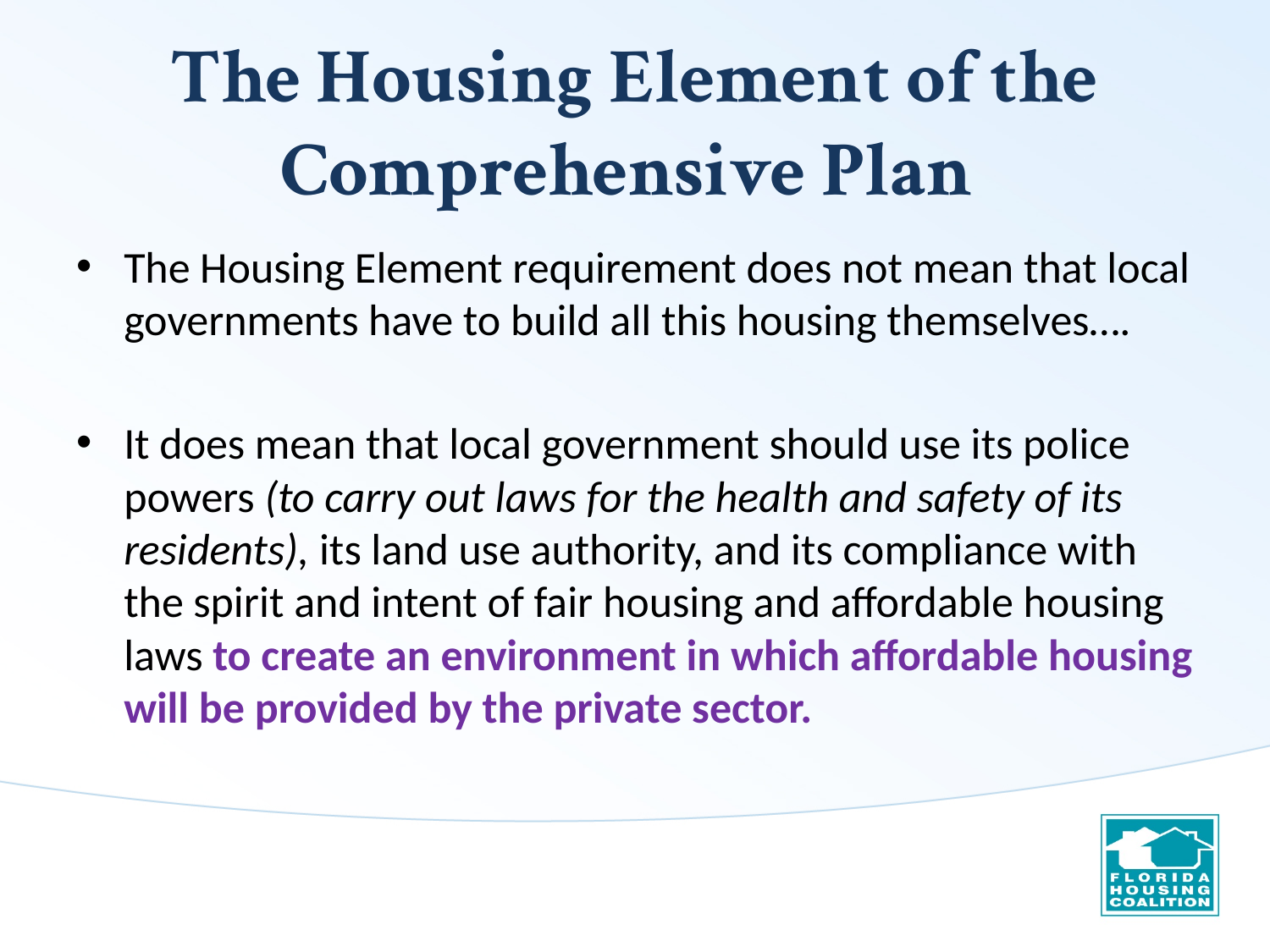

# The Housing Element of the Comprehensive Plan
The Housing Element requirement does not mean that local governments have to build all this housing themselves….

It does mean that local government should use its police powers (to carry out laws for the health and safety of its residents), its land use authority, and its compliance with the spirit and intent of fair housing and affordable housing laws to create an environment in which affordable housing will be provided by the private sector.